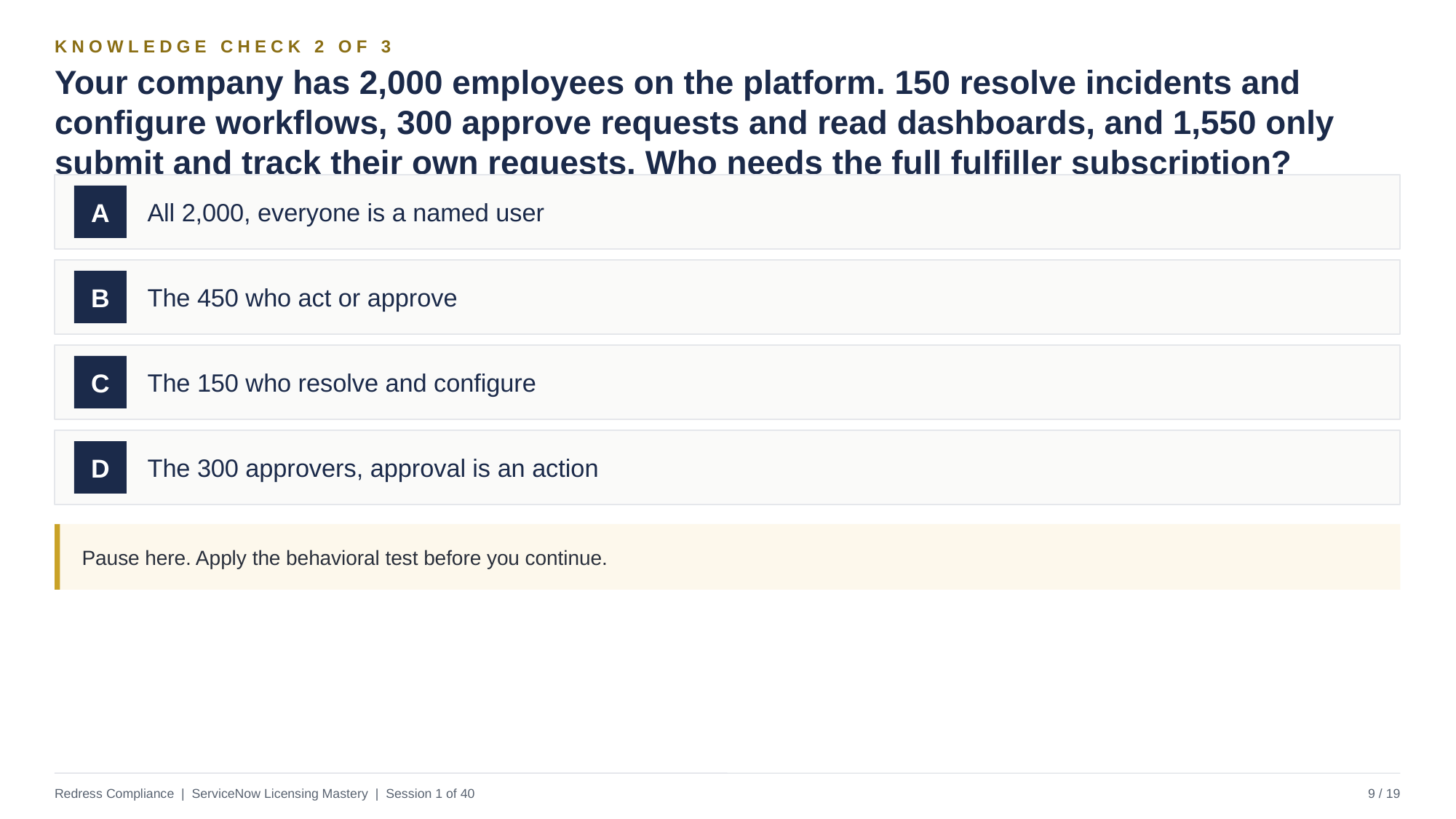

KNOWLEDGE CHECK 2 OF 3
Your company has 2,000 employees on the platform. 150 resolve incidents and configure workflows, 300 approve requests and read dashboards, and 1,550 only submit and track their own requests. Who needs the full fulfiller subscription?

All 2,000, everyone is a named user

A

The 450 who act or approve

B

The 150 who resolve and configure

C

The 300 approvers, approval is an action

D

Pause here. Apply the behavioral test before you continue.

Redress Compliance  |  ServiceNow Licensing Mastery  |  Session 1 of 40
9 / 19